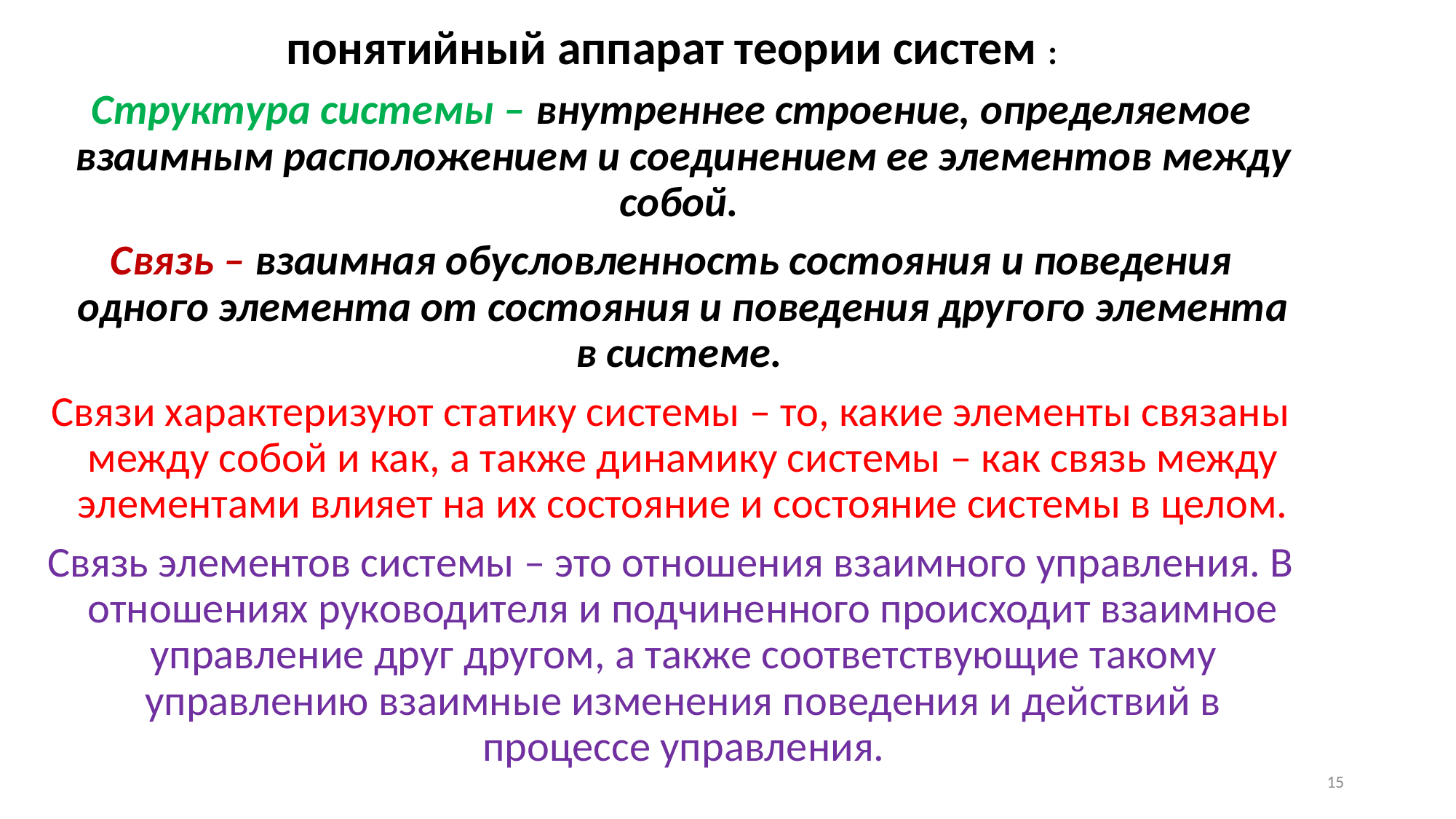

понятийный аппарат теории систем :
Структура системы – внутреннее строение, определяемое взаимным расположением и соединением ее элементов между собой.
Связь – взаимная обусловленность состояния и поведения одного элемента от состояния и поведения другого элемента в системе.
Связи характеризуют статику системы – то, какие элементы связаны между собой и как, а также динамику системы – как связь между элементами влияет на их состояние и состояние системы в целом.
Связь элементов системы – это отношения взаимного управления. В отношениях руководителя и подчиненного происходит взаимное управление друг другом, а также соответствующие такому управлению взаимные изменения поведения и действий в процессе управления.
15